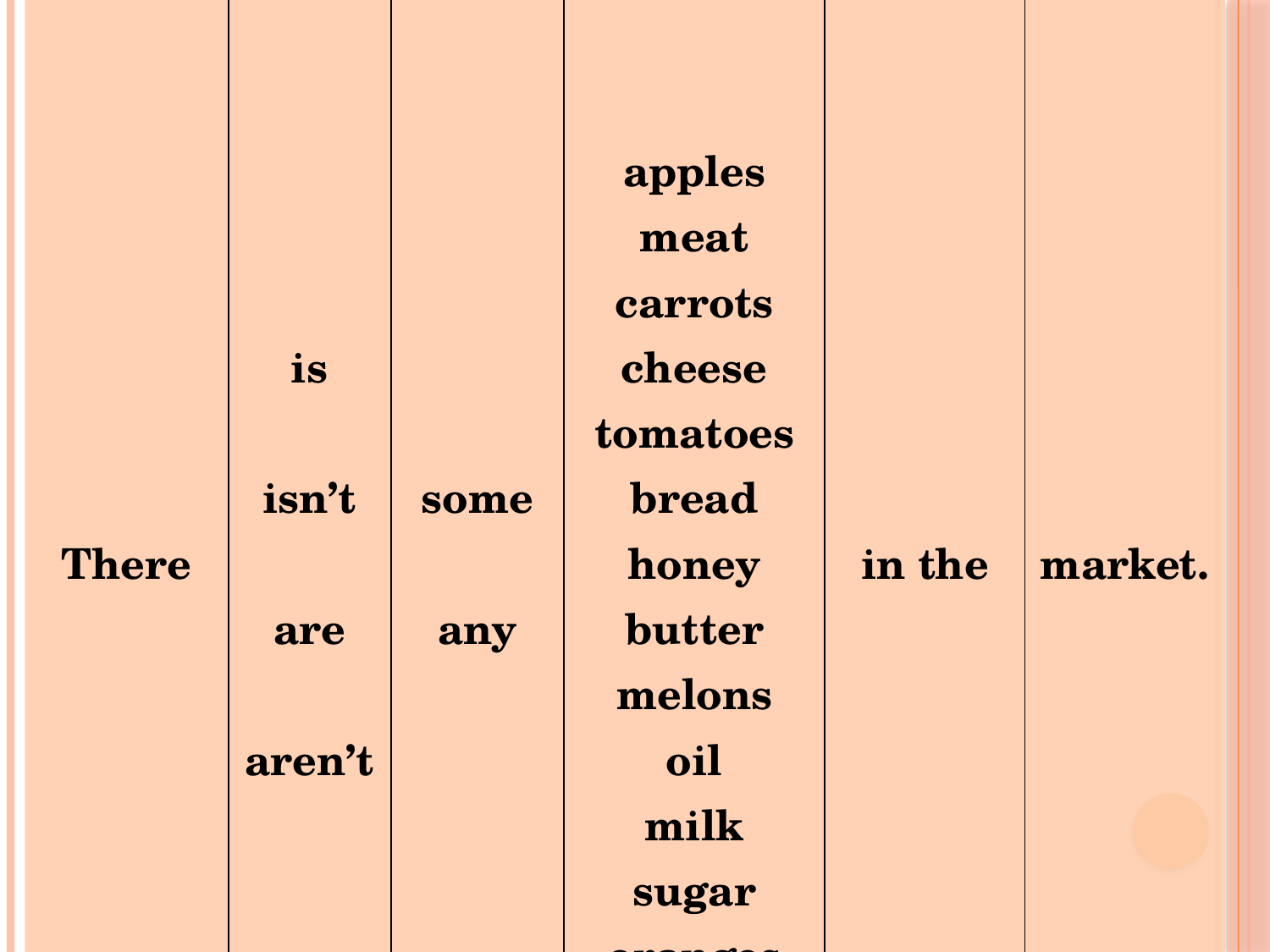

| There | is isn’t are aren’t | some any | apples meat carrots cheese tomatoes bread honey butter melons oil milk sugar oranges | in the | market. |
| --- | --- | --- | --- | --- | --- |